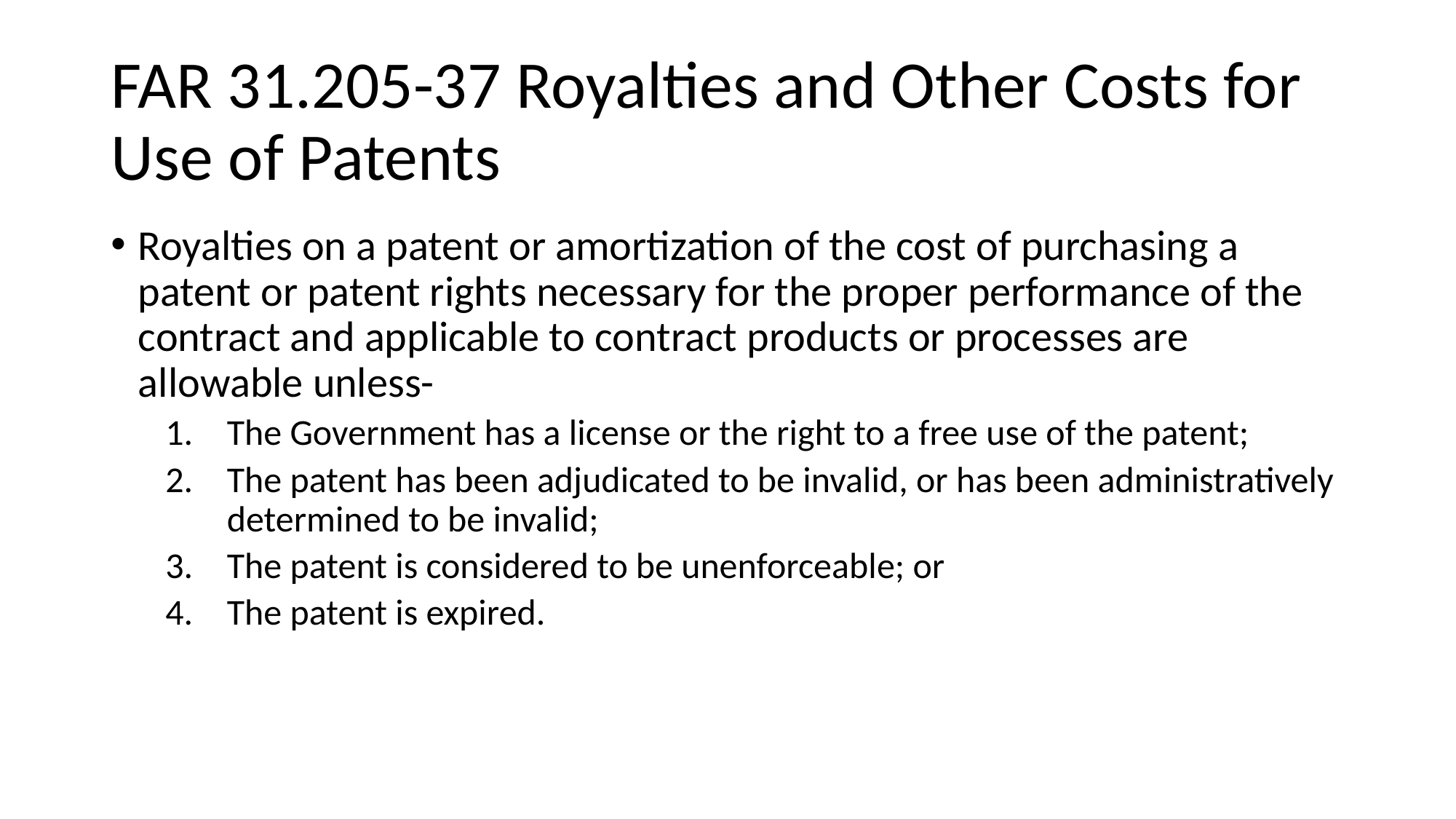

# FAR 31.205-37 Royalties and Other Costs for Use of Patents
Royalties on a patent or amortization of the cost of purchasing a patent or patent rights necessary for the proper performance of the contract and applicable to contract products or processes are allowable unless-
The Government has a license or the right to a free use of the patent;
The patent has been adjudicated to be invalid, or has been administratively determined to be invalid;
The patent is considered to be unenforceable; or
The patent is expired.